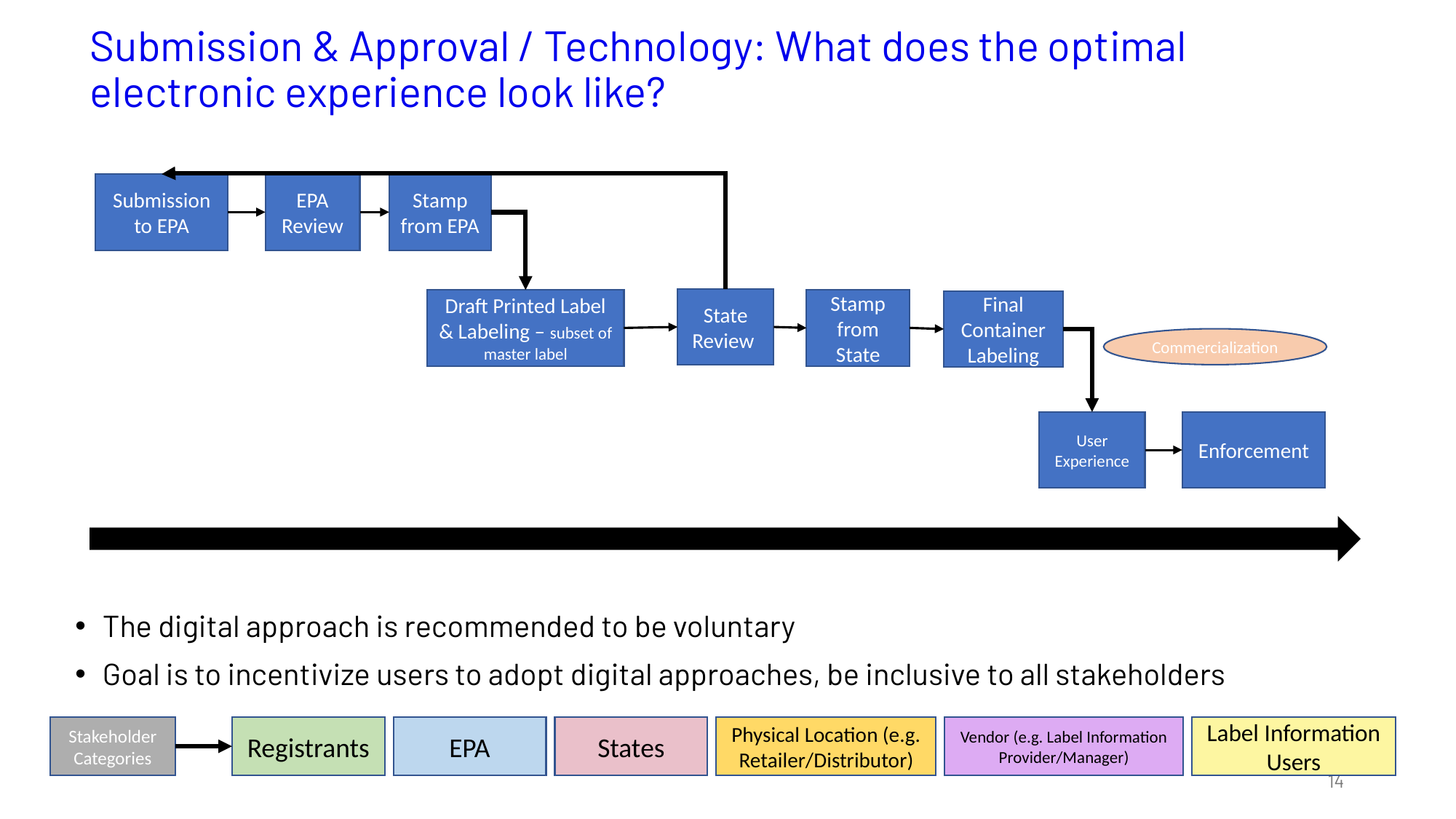

# Submission & Approval / Technology: What does the optimal electronic experience look like?
Submission to EPA
EPA Review
Stamp from EPA
State Review
Draft Printed Label & Labeling – subset of master label
Stamp from State
Final Container Labeling
Commercialization
User Experience
Enforcement

The digital approach is recommended to be voluntary
Goal is to incentivize users to adopt digital approaches, be inclusive to all stakeholders

Stakeholder Categories
Registrants
EPA
States
Physical Location (e.g. Retailer/Distributor)
Vendor (e.g. Label Information Provider/Manager)
Label Information Users
14